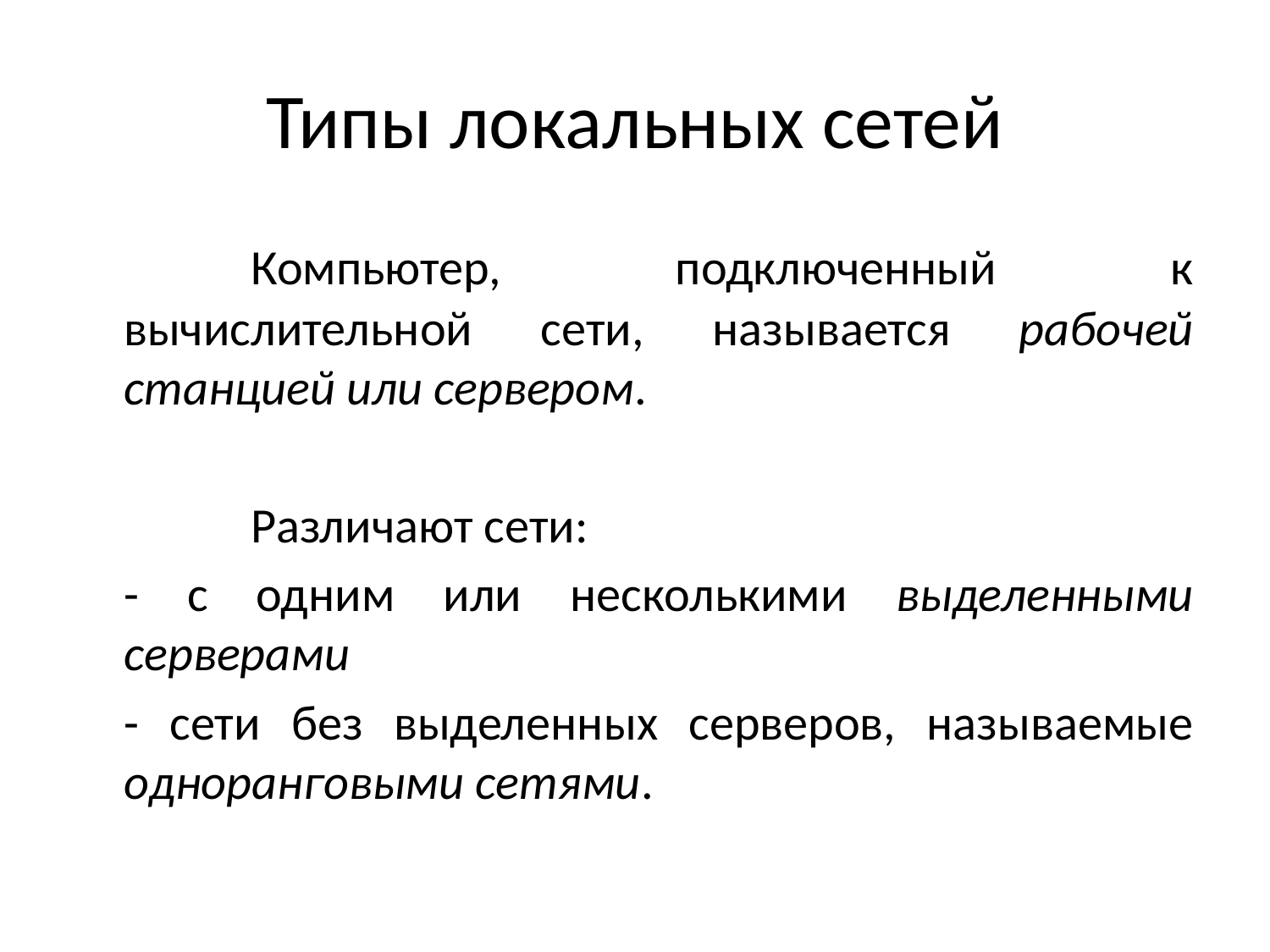

# Типы локальных сетей
		Компьютер, подключенный к вычислительной сети, называется рабочей станцией или сервером.

		Различают сети:
	- с одним или несколькими выделенными серверами
	- сети без выделенных серверов, называемые одноранговыми сетями.